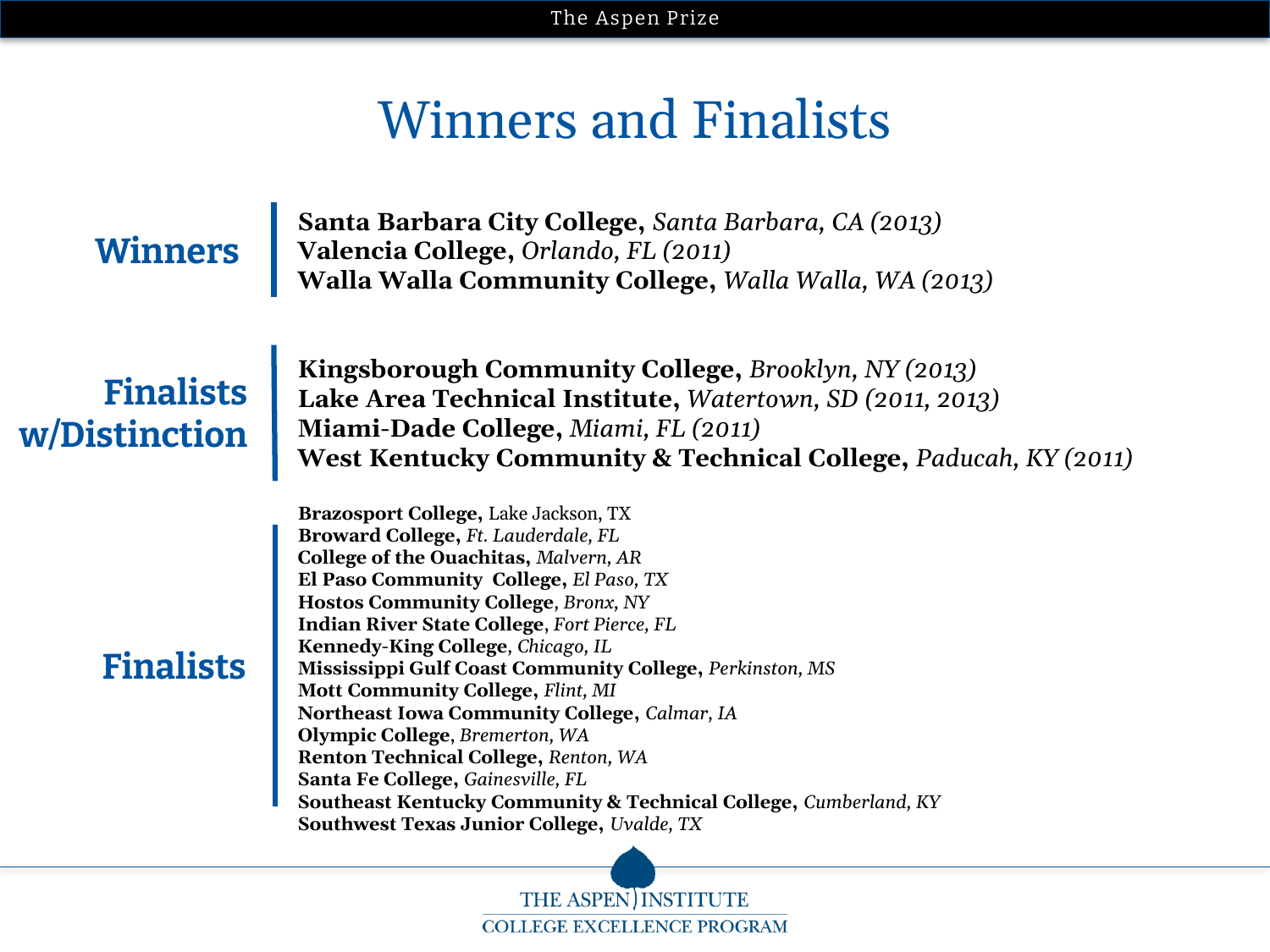

Winners and Finalists

Santa Barbara City College, Santa Barbara, CA (2013)
Valencia College, Orlando, FL (2011)
Walla Walla Community College, Walla Walla, WA (2013)

Kingsborough Community College, Brooklyn, NY (2013)
Lake Area Technical Institute, Watertown, SD (2011, 2013)
Miami-Dade College, Miami, FL (2011)
West Kentucky Community & Technical College, Paducah, KY (2011)
Brazosport College, Lake Jackson, TX
Broward College, Ft. Lauderdale, FL
College of the Ouachitas, Malvern, AR
El Paso Community  College, El Paso, TX
Hostos Community College, Bronx, NY
Indian River State College, Fort Pierce, FL
Kennedy-King College, Chicago, IL
Mississippi Gulf Coast Community College, Perkinston, MS
Mott Community College, Flint, MI
Northeast Iowa Community College, Calmar, IA
Olympic College, Bremerton, WA
Renton Technical College, Renton, WA
Santa Fe College, Gainesville, FL
Southeast Kentucky Community & Technical College, Cumberland, KY
Southwest Texas Junior College, Uvalde, TX
Winners
Finalists w/Distinction
Finalists